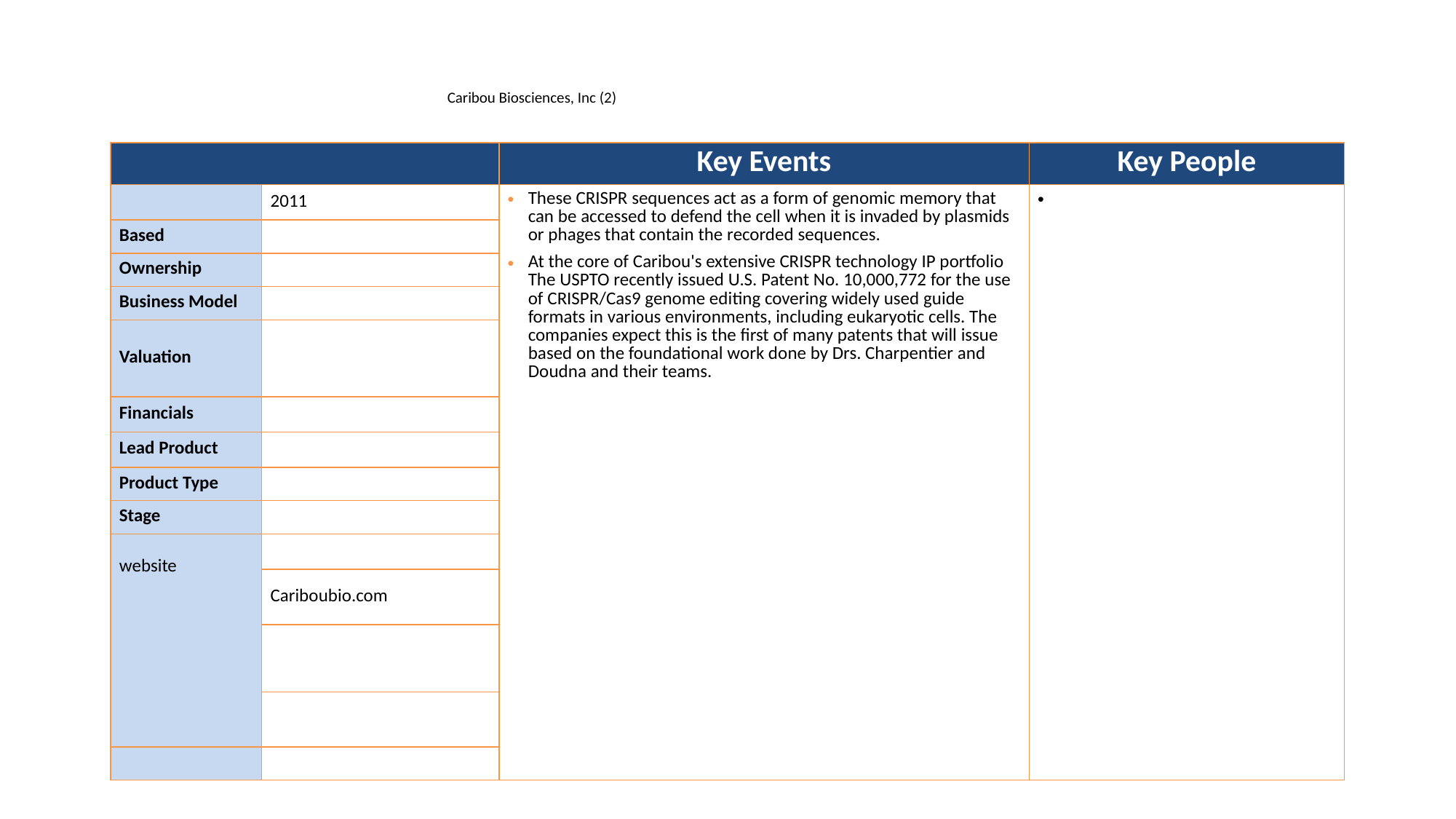

# Caribou Biosciences, Inc (2)
|  |  | Key Events | Key People |
| --- | --- | --- | --- |
|  | 2011 | These CRISPR sequences act as a form of genomic memory that can be accessed to defend the cell when it is invaded by plasmids or phages that contain the recorded sequences. At the core of Caribou's extensive CRISPR technology IP portfolio The USPTO recently issued U.S. Patent No. 10,000,772 for the use of CRISPR/Cas9 genome editing covering widely used guide formats in various environments, including eukaryotic cells. The companies expect this is the first of many patents that will issue based on the foundational work done by Drs. Charpentier and Doudna and their teams. |  |
| Based |  |  |  |
| Ownership |  |  |  |
| Business Model |  |  |  |
| Valuation |  |  |  |
| Financials |  |  |  |
| Lead Product |  |  |  |
| Product Type |  |  |  |
| Stage |  |  |  |
| website |  |  |  |
|  | Cariboubio.com |  |  |
|  |  |  |  |
|  |  |  |  |
|  |  |  |  |